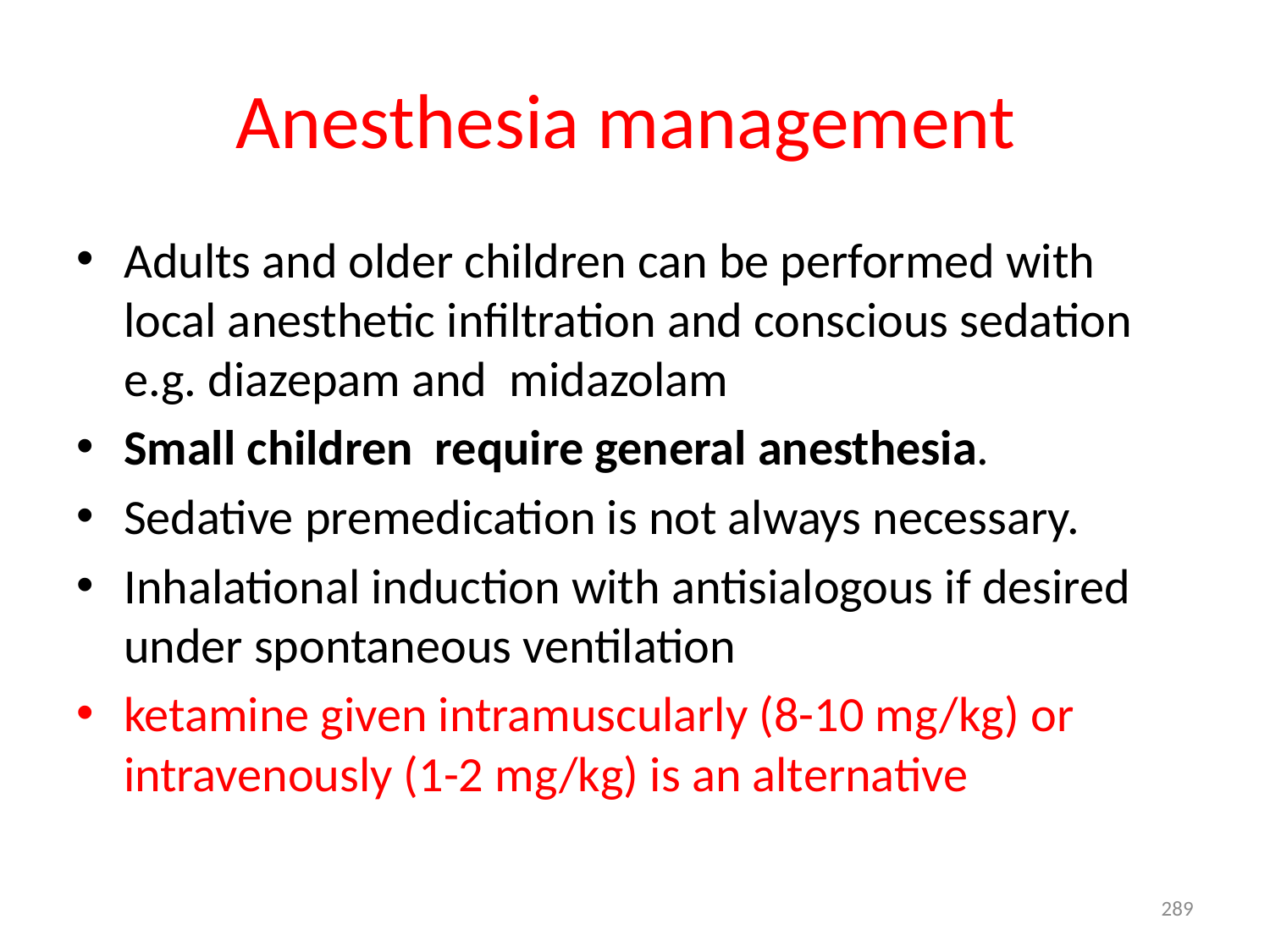

# Anesthesia management
Adults and older children can be performed with local anesthetic infiltration and conscious sedation e.g. diazepam and  midazolam
Small children  require general anesthesia.
Sedative premedication is not always necessary.
Inhalational induction with antisialogous if desired  under spontaneous ventilation
ketamine given intramuscularly (8-10 mg/kg) or intravenously (1-2 mg/kg) is an alternative
289